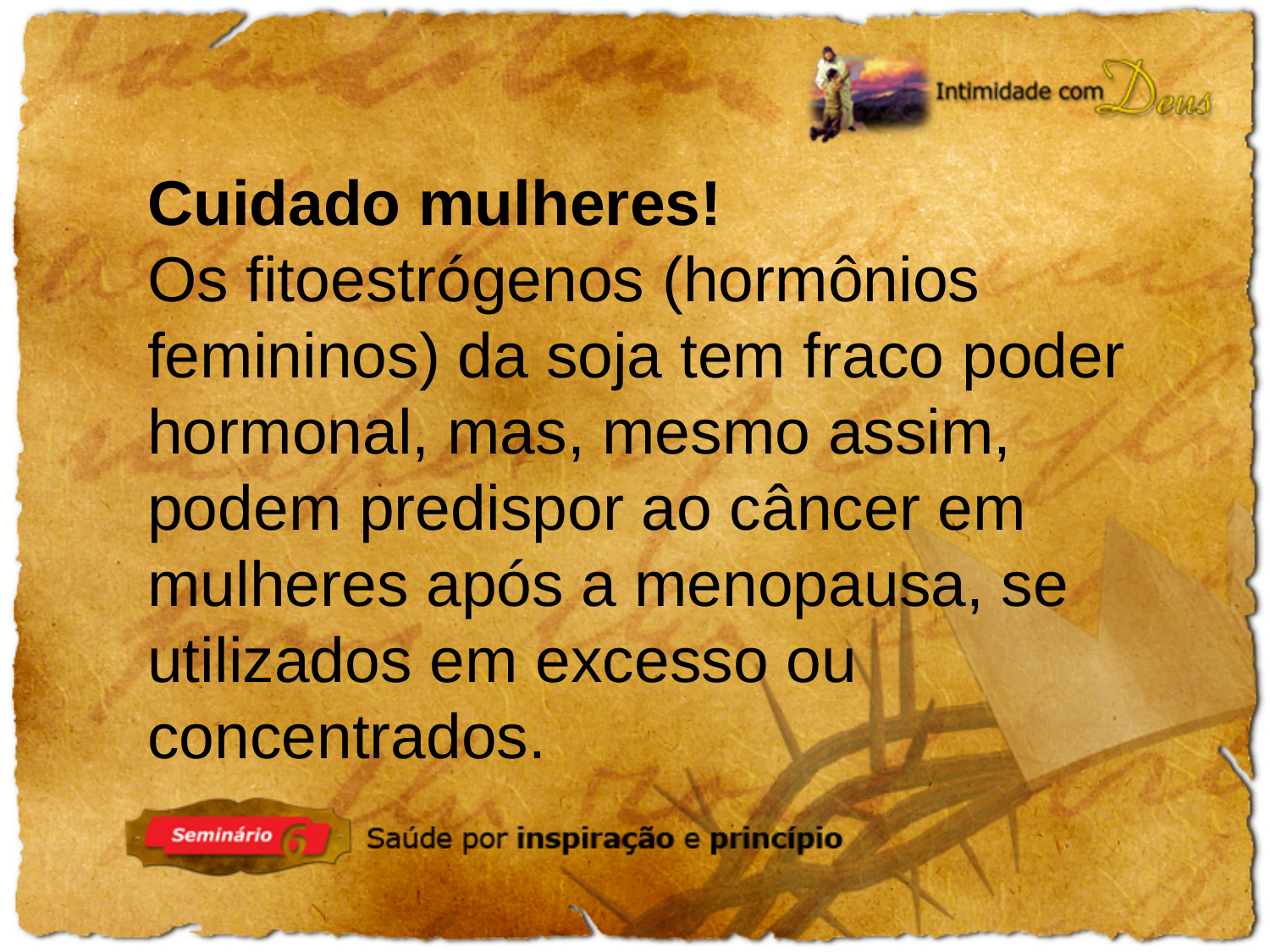

Cuidado mulheres!
Os fitoestrógenos (hormônios femininos) da soja tem fraco poder hormonal, mas, mesmo assim, podem predispor ao câncer em mulheres após a menopausa, se utilizados em excesso ou concentrados.